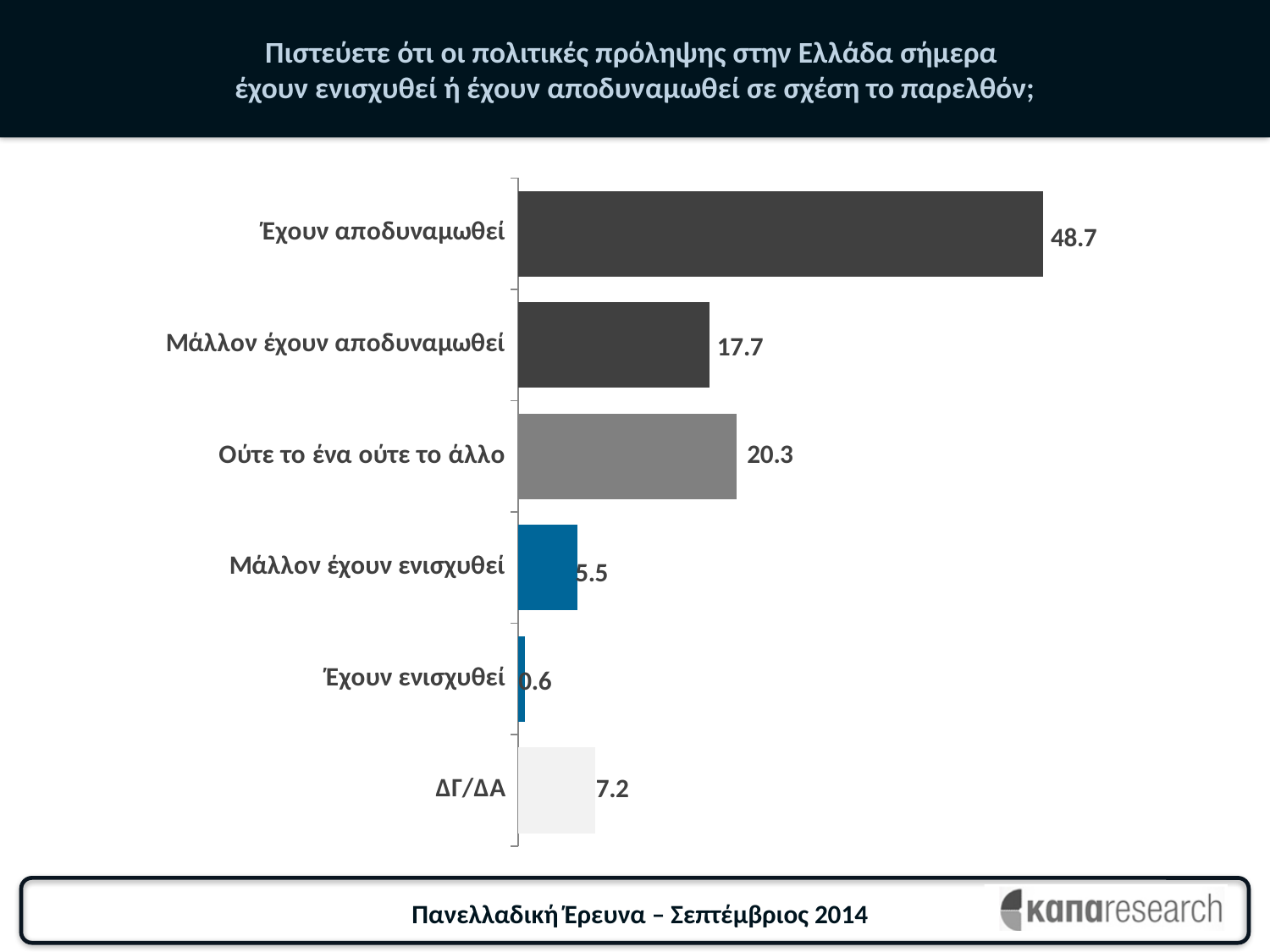

# Πιστεύετε ότι οι πολιτικές πρόληψης στην Ελλάδα σήμερα έχουν ενισχυθεί ή έχουν αποδυναμωθεί σε σχέση το παρελθόν;

### Chart

| Category | Σειρά 1 |
|---|---|
| Έχουν αποδυναμωθεί | 48.72813990461054 |
| Μάλλον έχουν αποδυναμωθεί | 17.726550079491236 |
| Ούτε το ένα ούτε το άλλο | 20.27027027027025 |
| Μάλλον έχουν ενισχυθεί | 5.4848966613672445 |
| Έχουν ενισχυθεί | 0.6359300476947544 |
| ΔΓ/ΔΑ | 7.154213036565968 |